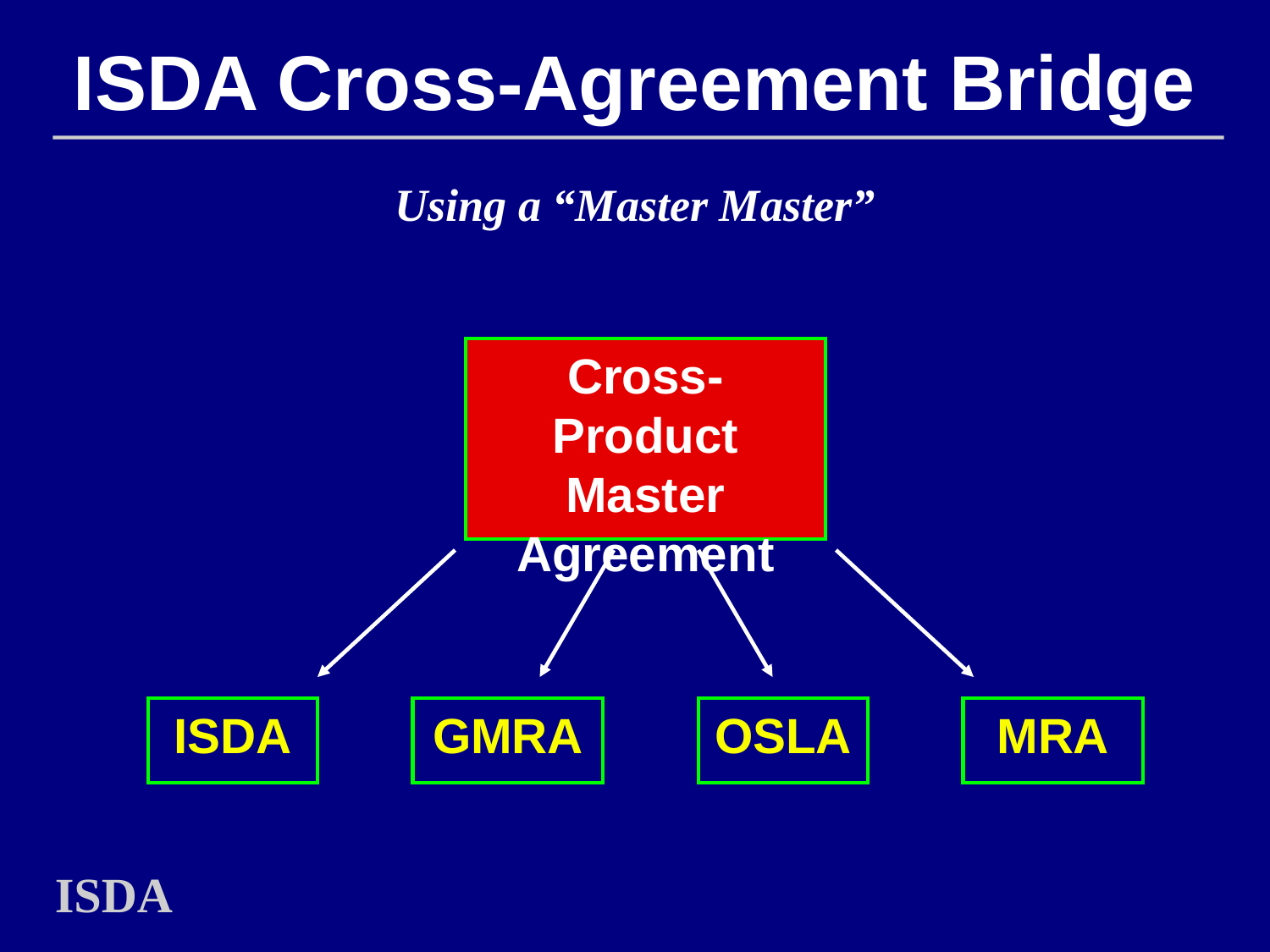

# ISDA Cross-Agreement Bridge

Using a “Master Master”
Cross-Product Master Agreement

ISDA
GMRA
OSLA
MRA
ISDA